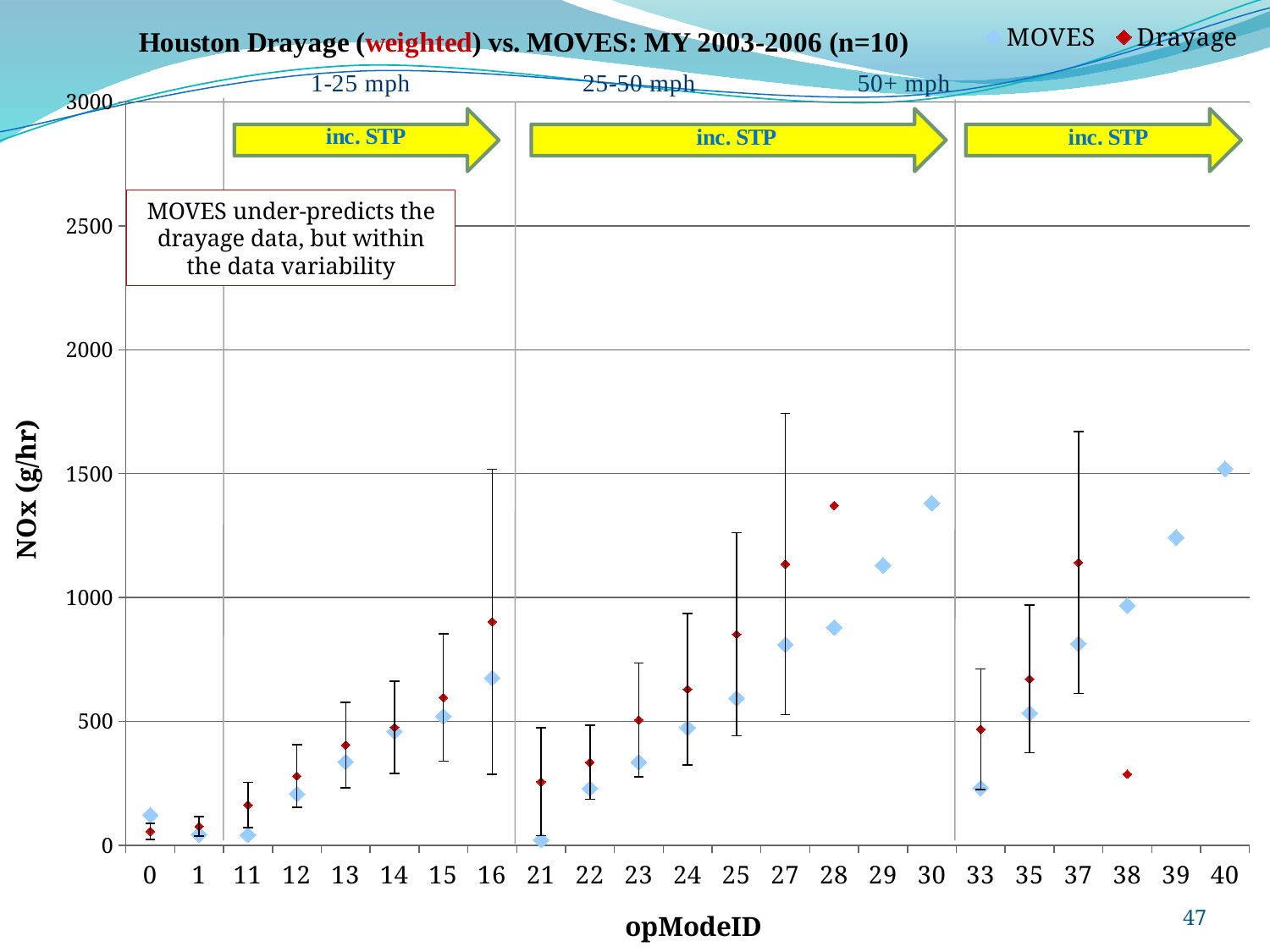

### Chart

| Category |  |  |
|---|---|---|
| 0 | 121.71400000000042 | 56.07895202878741 |
| 1 | 43.3157 | 75.95350790659379 |
| 11 | 41.8176 | 162.455942177343 |
| 12 | 207.429 | 278.87380258753905 |
| 13 | 336.2929999999989 | 404.258549871836 |
| 14 | 458.9 | 475.970904170813 |
| 15 | 520.391 | 595.763202965702 |
| 16 | 675.249 | 902.2003020566345 |
| 21 | 21.218599999999828 | 255.60306566238998 |
| 22 | 229.04 | 334.41152651056694 |
| 23 | 335.0339999999986 | 505.7063425469217 |
| 24 | 474.3879999999997 | 629.5791216296935 |
| 25 | 592.8289999999994 | 851.0814859639 |
| 27 | 809.3009999999995 | 1134.7496833576101 |
| 28 | 878.7279999999994 | 1371.25567261953 |
| 29 | 1129.79 | None |
| 30 | 1380.86 | None |
| 33 | 231.078 | 468.03173402768005 |
| 35 | 533.4599999999995 | 671.1301352254434 |
| 37 | 813.096 | 1141.05858711686 |
| 38 | 966.519 | 286.949706265011 |
| 39 | 1242.6699999999998 | None |
| 40 | 1518.82 | None |
MOVES under-predicts the drayage data, but within the data variability
47